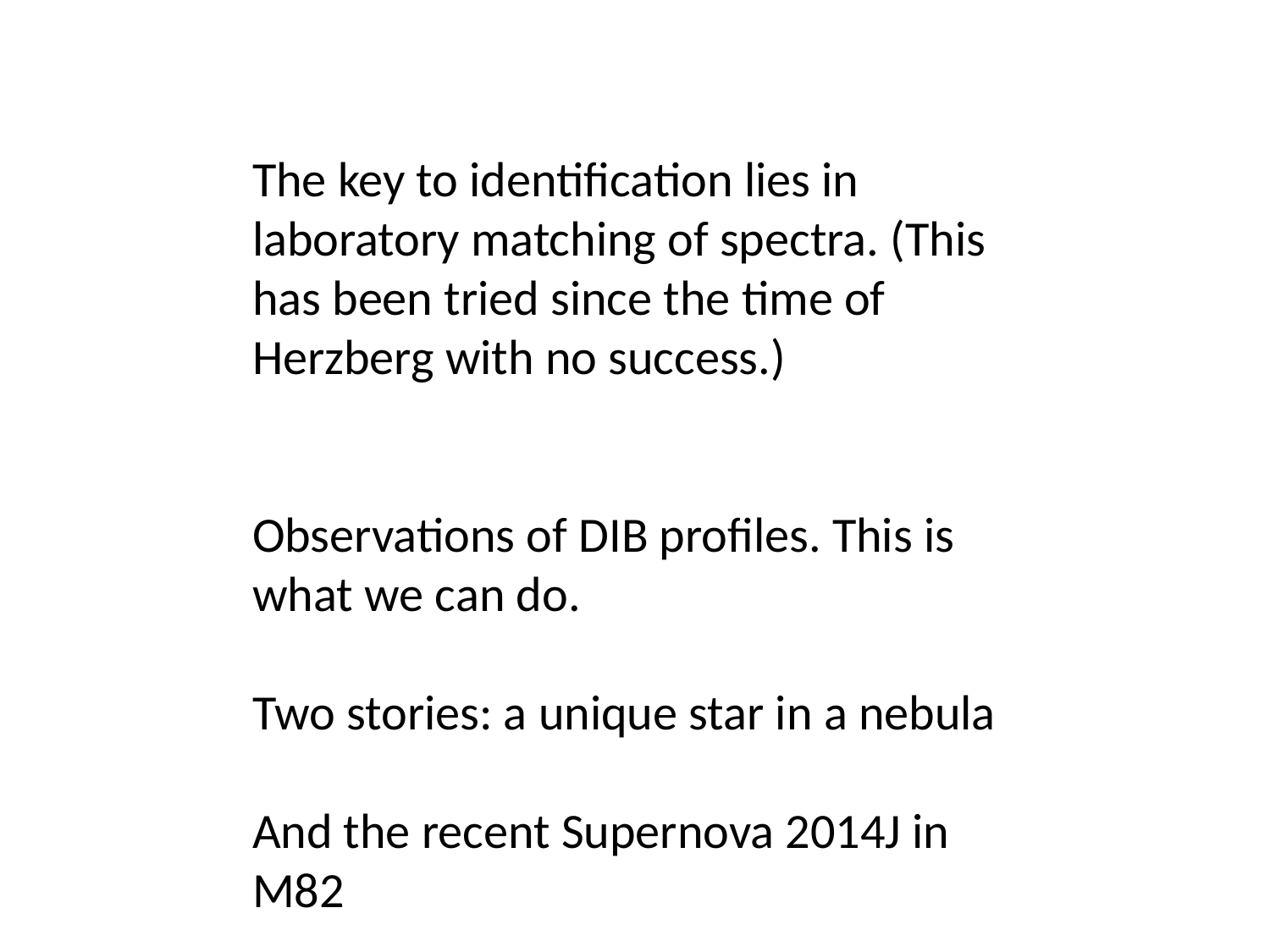

The key to identification lies in laboratory matching of spectra. (This has been tried since the time of Herzberg with no success.)

Observations of DIB profiles. This is what we can do.

Two stories: a unique star in a nebula

And the recent Supernova 2014J in M82